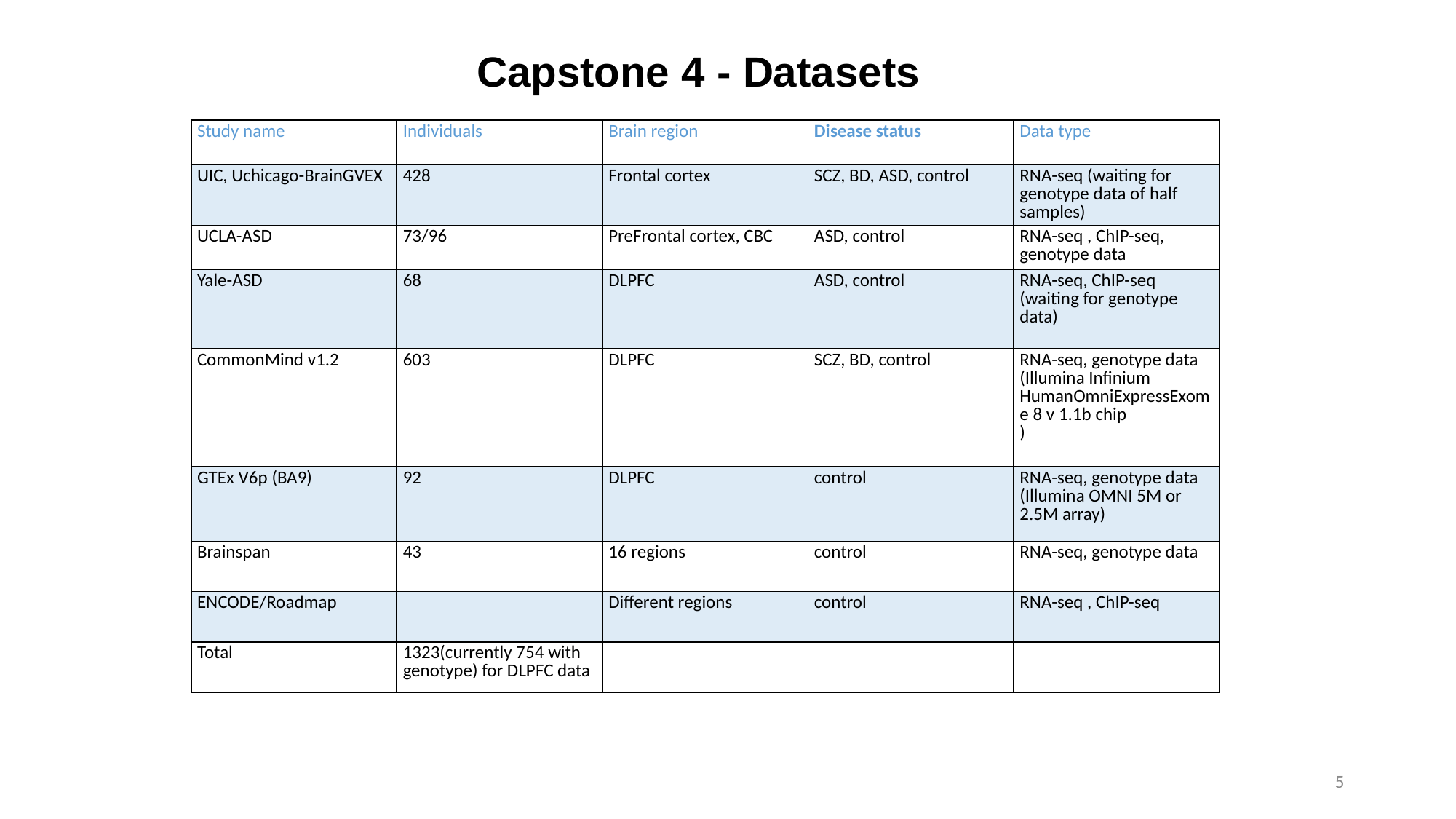

# Capstone 4 - Datasets
| Study name | Individuals | Brain region | Disease status | Data type |
| --- | --- | --- | --- | --- |
| UIC, Uchicago-BrainGVEX | 428 | Frontal cortex | SCZ, BD, ASD, control | RNA-seq (waiting for genotype data of half samples) |
| UCLA-ASD | 73/96 | PreFrontal cortex, CBC | ASD, control | RNA-seq , ChIP-seq, genotype data |
| Yale-ASD | 68 | DLPFC | ASD, control | RNA-seq, ChIP-seq (waiting for genotype data) |
| CommonMind v1.2 | 603 | DLPFC | SCZ, BD, control | RNA-seq, genotype data (Illumina Infinium HumanOmniExpressExome 8 v 1.1b chip ) |
| GTEx V6p (BA9) | 92 | DLPFC | control | RNA-seq, genotype data (Illumina OMNI 5M or 2.5M array) |
| Brainspan | 43 | 16 regions | control | RNA-seq, genotype data |
| ENCODE/Roadmap |  | Different regions | control | RNA-seq , ChIP-seq |
| Total | 1323(currently 754 with genotype) for DLPFC data |  |  |  |
5